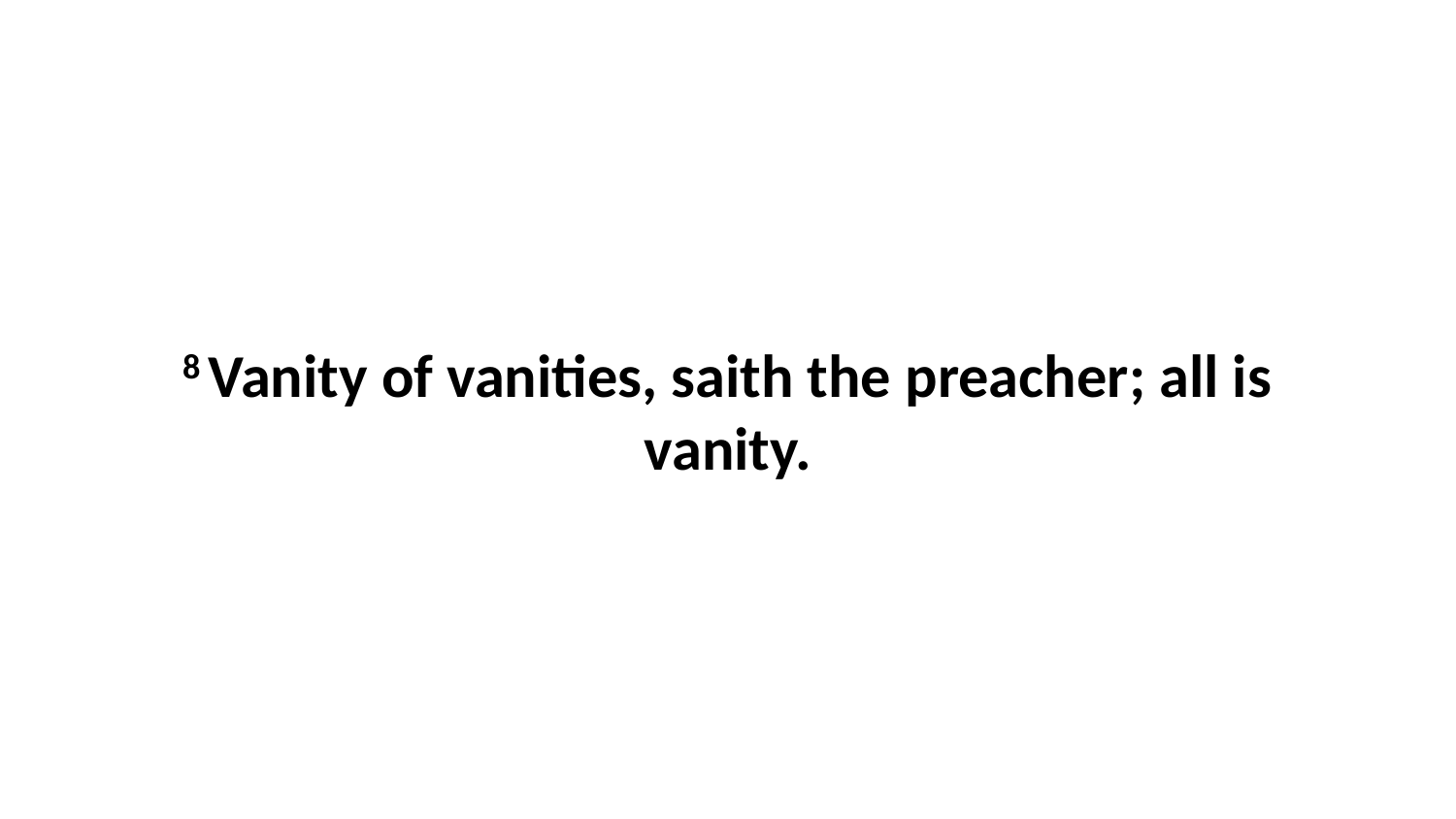

8 Vanity of vanities, saith the preacher; all is vanity.